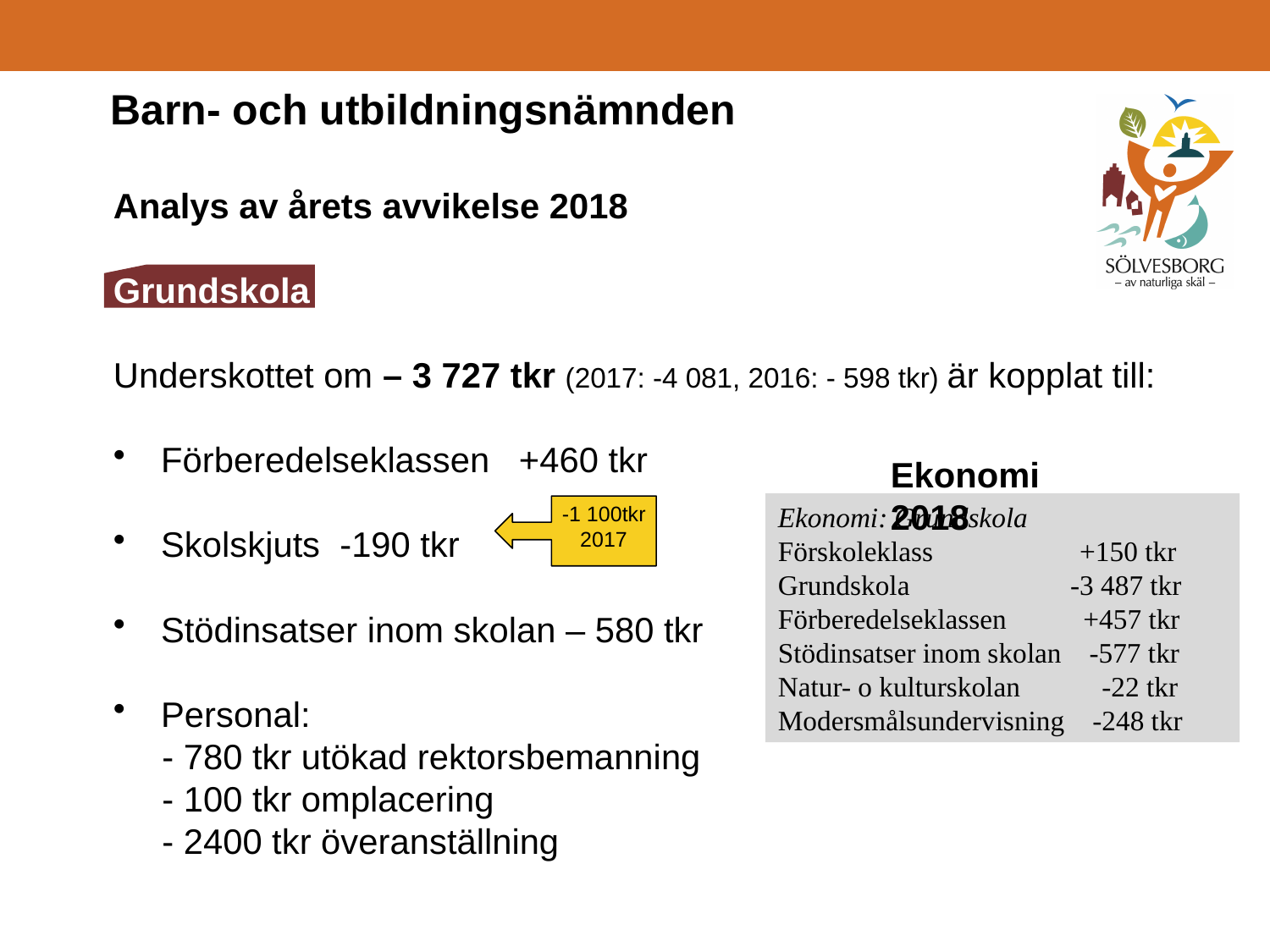

# Barn- och utbildningsnämnden

Analys av årets avvikelse 2018

Grundskola

Underskottet om – 3 727 tkr (2017: -4 081, 2016: - 598 tkr) är kopplat till:

Förberedelseklassen   +460 tkr

Skolskjuts  -190 tkr

Stödinsatser inom skolan – 580 tkr

Personal:
     - 780 tkr utökad rektorsbemanning
     - 100 tkr omplacering
     - 2400 tkr överanställning

Ekonomi 2018
Ekonomi: Grundskola
Förskoleklass                     +150 tkr
Grundskola                       -3 487 tkr
Förberedelseklassen           +457 tkr
Stödinsatser inom skolan    -577 tkr
Natur- o kulturskolan	          -22 tkr
Modersmålsundervisning    -248 tkr
-1 100tkr 2017